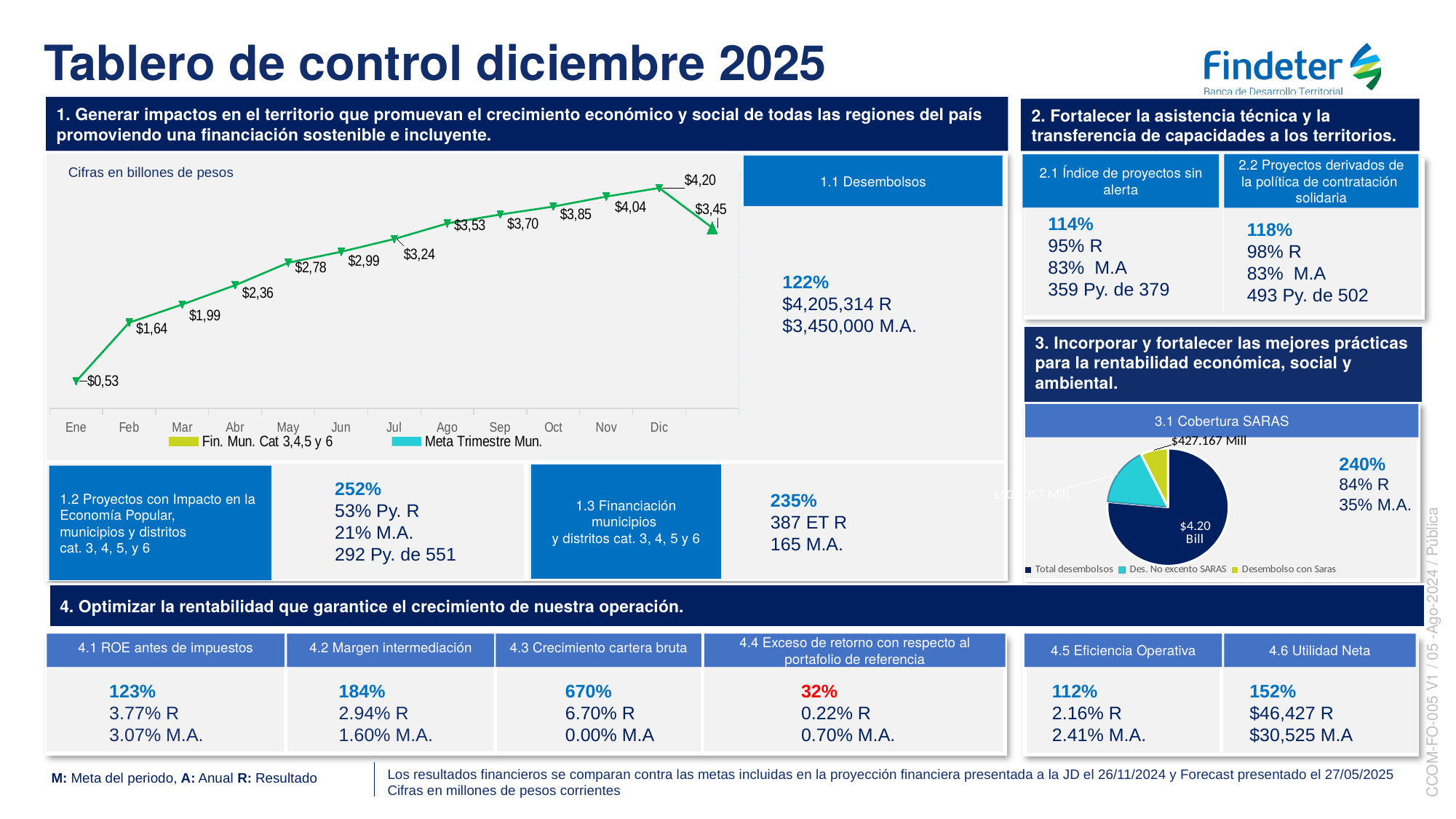

Tablero de control diciembre 2025
1. Generar impactos en el territorio que promuevan el crecimiento económico y social de todas las regiones del país promoviendo una financiación sostenible e incluyente.
2. Fortalecer la asistencia técnica y la transferencia de capacidades a los territorios.

### Chart

| Category |  | Meta Trimestre Mun. | Resultado $ Acumulado |
|---|---|---|---|
| Ene | 90.0 | 41.0 | 529615.087766 |
| Feb | 193.0 | 41.0 | 1644253.764339 |
| Mar | 207.0 | 41.0 | 1989696.004339 |
| Abr | 219.0 | 90.0 | 2356950.1154219997 |
| May | 229.0 | 90.0 | 2784249.2085349998 |
| Jun | 244.0 | 90.0 | 2992572.3040389996 |
| Jul | 258.0 | 129.0 | 3235282.6812829995 |
| Ago | 272.0 | 129.0 | 3531041.222756 |
| Sep | 278.0 | 129.0 | 3700460.9272719994 |
| Oct | 365.0 | 165.0 | 3852080.5494309994 |
| Nov | 339.0 | 165.0 | 4042505.09117 |
| Dic | 387.0 | 165.0 | 4205314.0 |
|  |  |
| --- | --- |
|  |  |
2.2 Proyectos derivados de la política de contratación
solidaria
2.1 Índice de proyectos sin alerta
1.1 Desembolsos
Cifras en billones de pesos
|  |  |
| --- | --- |
188%
7,57% R 4,03% M 1T
114%
95% R
83%  M.A
359 Py. de 379
118%
98% R
83%  M.A
493 Py. de 502
122%
$4,205,314 R
$3,450,000 M.A.
3. Incorporar y fortalecer las mejores prácticas para la rentabilidad económica, social y ambiental.
|  |
| --- |
3.1 Cobertura SARAS

[unsupported chart]

240%
84% R
35% M.A.
1.3 Financiación municipios
y distritos cat. 3, 4, 5 y 6
1.2 Proyectos con Impacto en la
Economía Popular,
municipios y distritos
cat. 3, 4, 5, y 6
252%
53% Py. R
21% M.A.
292 Py. de 551
235%
387 ET R
165 M.A.
4. Optimizar la rentabilidad que garantice el crecimiento de nuestra operación.
4.1 ROE antes de impuestos
4.2 Margen intermediación
4.3 Crecimiento cartera bruta
4.4 Exceso de retorno con respecto al portafolio de referencia
4.5 Eficiencia Operativa
4.6 Utilidad Neta
|  |  |  |  |
| --- | --- | --- | --- |
|  |  |
| --- | --- |
123%
3.77% R
3.07% M.A.
184%
2.94% R
1.60% M.A.
670%
6.70% R
0.00% M.A
32%
0.22% R
0.70% M.A.
112%
2.16% R
2.41% M.A.
152%
$46,427 R
$30,525 M.A
Los resultados financieros se comparan contra las metas incluidas en la proyección financiera presentada a la JD el 26/11/2024 y Forecast presentado el 27/05/2025
Cifras en millones de pesos corrientes
M: Meta del periodo, A: Anual R: Resultado